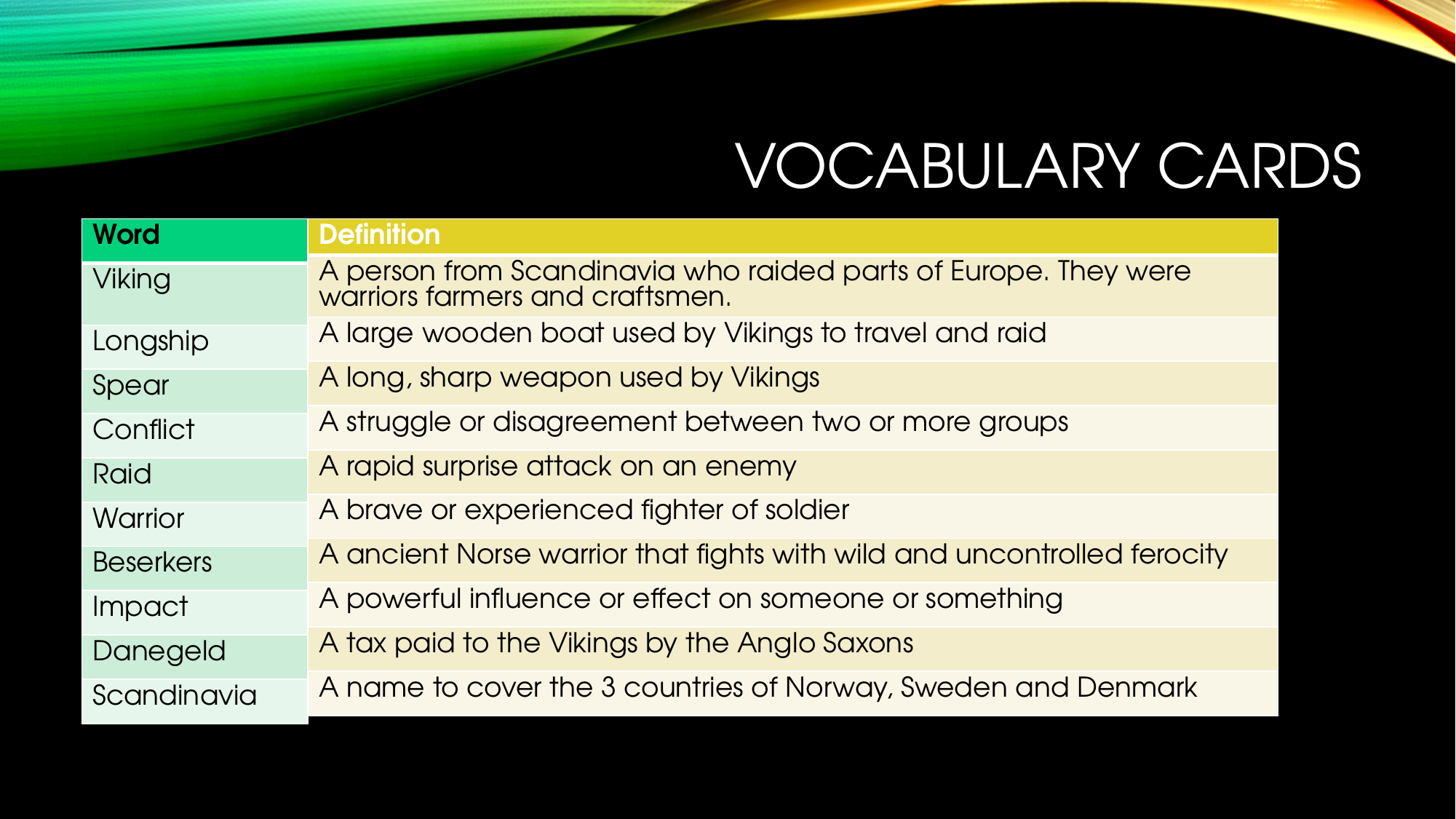

# Vocabulary cards
| Word |
| --- |
| Viking |
| Longship |
| Spear |
| Conflict |
| Raid |
| Warrior |
| Beserkers |
| Impact |
| Danegeld |
| Scandinavia |
| Definition |
| --- |
| A person from Scandinavia who raided parts of Europe. They were warriors farmers and craftsmen. |
| A large wooden boat used by Vikings to travel and raid |
| A long, sharp weapon used by Vikings |
| A struggle or disagreement between two or more groups |
| A rapid surprise attack on an enemy |
| A brave or experienced fighter of soldier |
| A ancient Norse warrior that fights with wild and uncontrolled ferocity |
| A powerful influence or effect on someone or something |
| A tax paid to the Vikings by the Anglo Saxons |
| A name to cover the 3 countries of Norway, Sweden and Denmark |